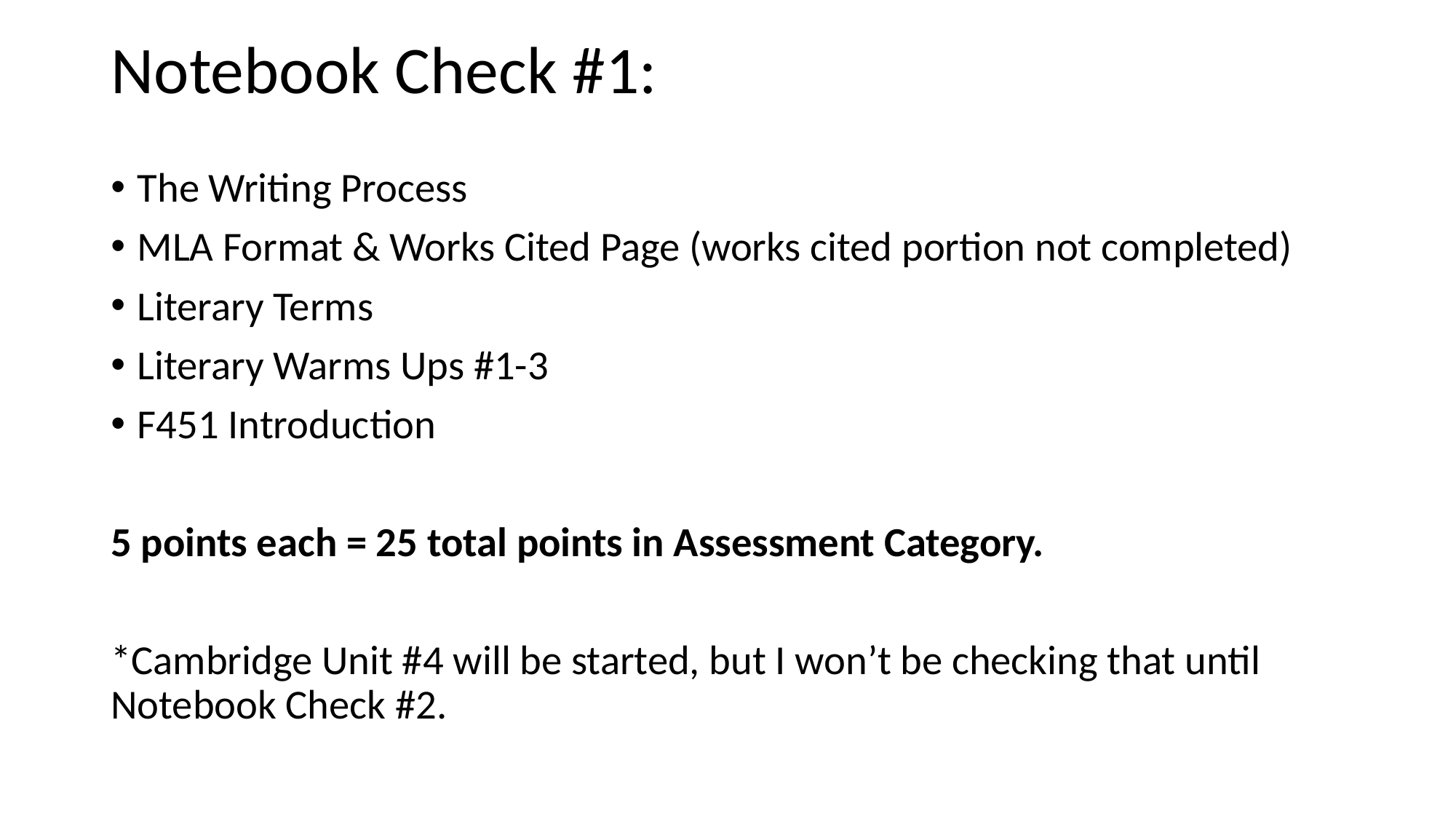

# Notebook Check #1:
The Writing Process
MLA Format & Works Cited Page (works cited portion not completed)
Literary Terms
Literary Warms Ups #1-3
F451 Introduction

5 points each = 25 total points in Assessment Category.

*Cambridge Unit #4 will be started, but I won’t be checking that until Notebook Check #2.